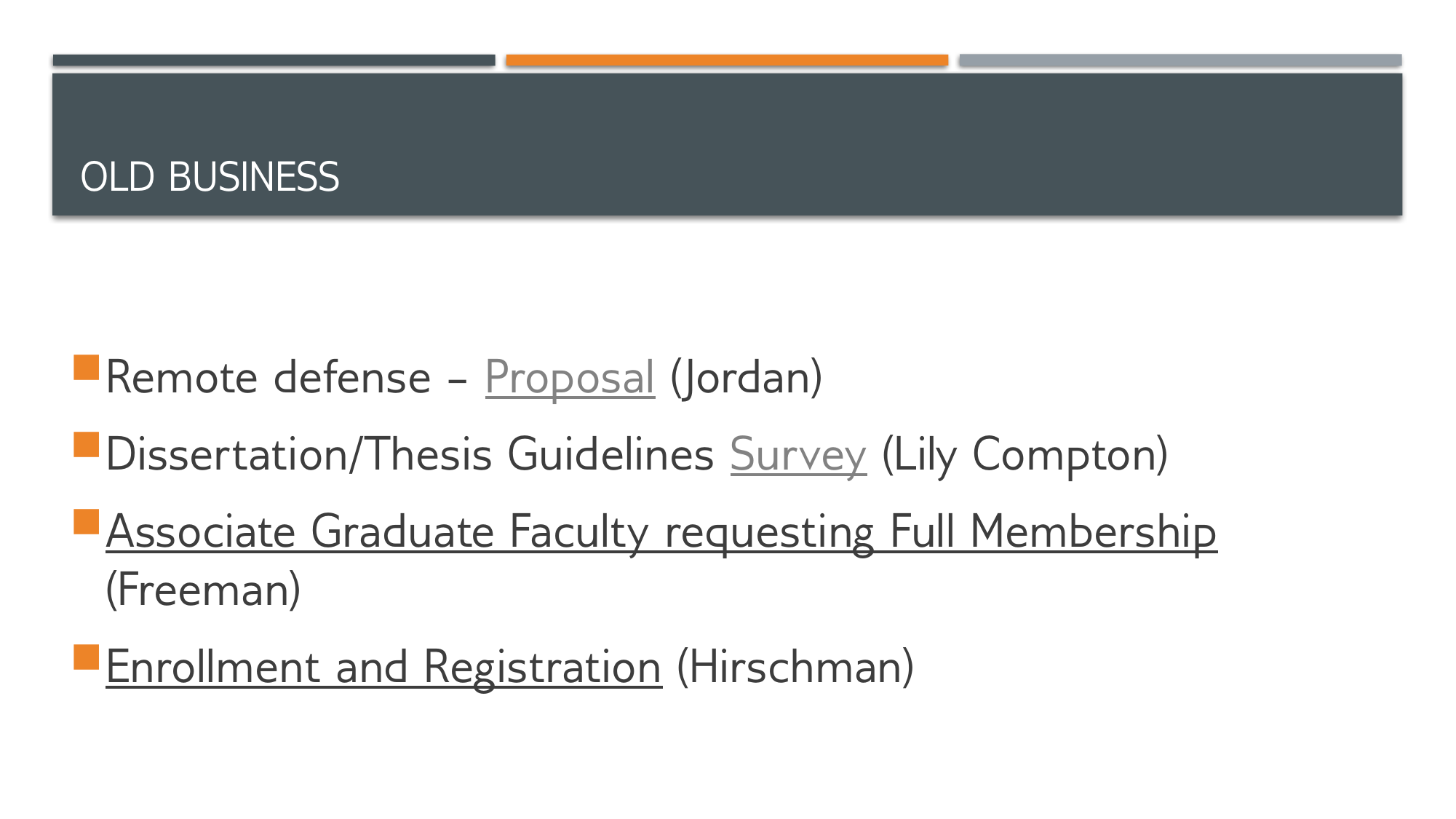

# OLD Business
Remote defense – Proposal (Jordan)
Dissertation/Thesis Guidelines Survey (Lily Compton)
Associate Graduate Faculty requesting Full Membership (Freeman)
Enrollment and Registration (Hirschman)